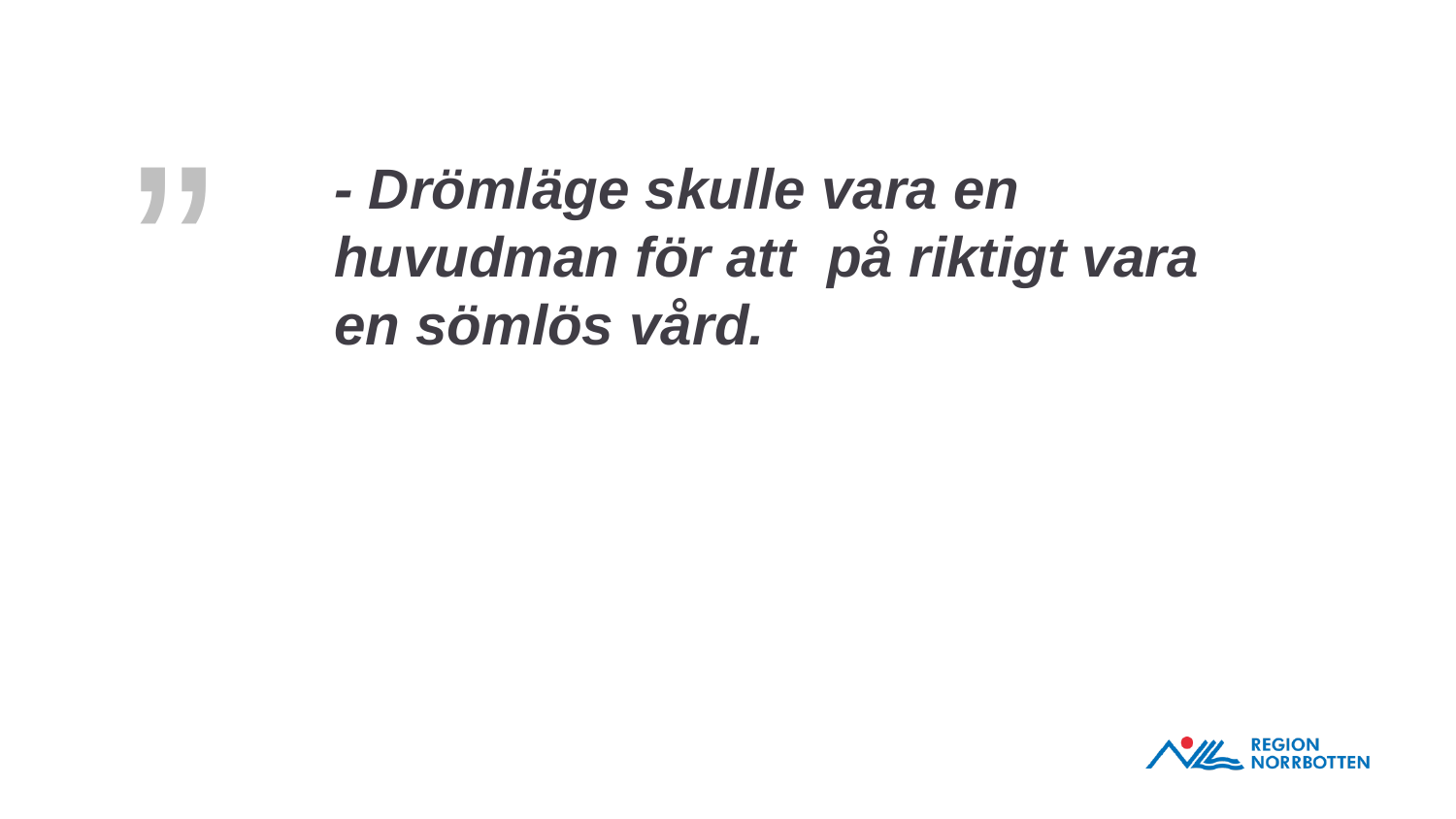

# - Drömläge skulle vara en huvudman för att  på riktigt vara  en sömlös vård.